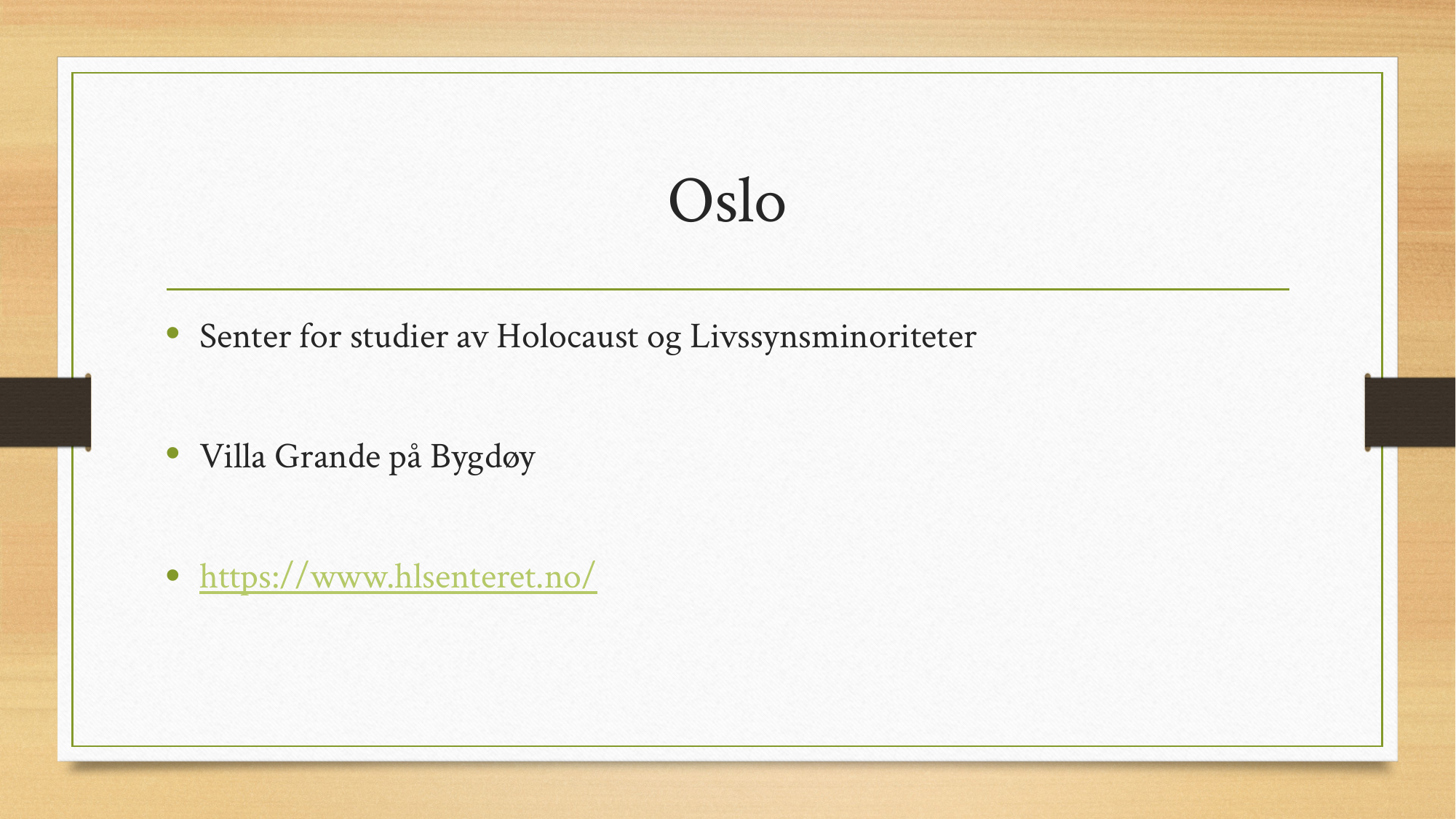

# Oslo
Senter for studier av Holocaust og Livssynsminoriteter

Villa Grande på Bygdøy

https://www.hlsenteret.no/